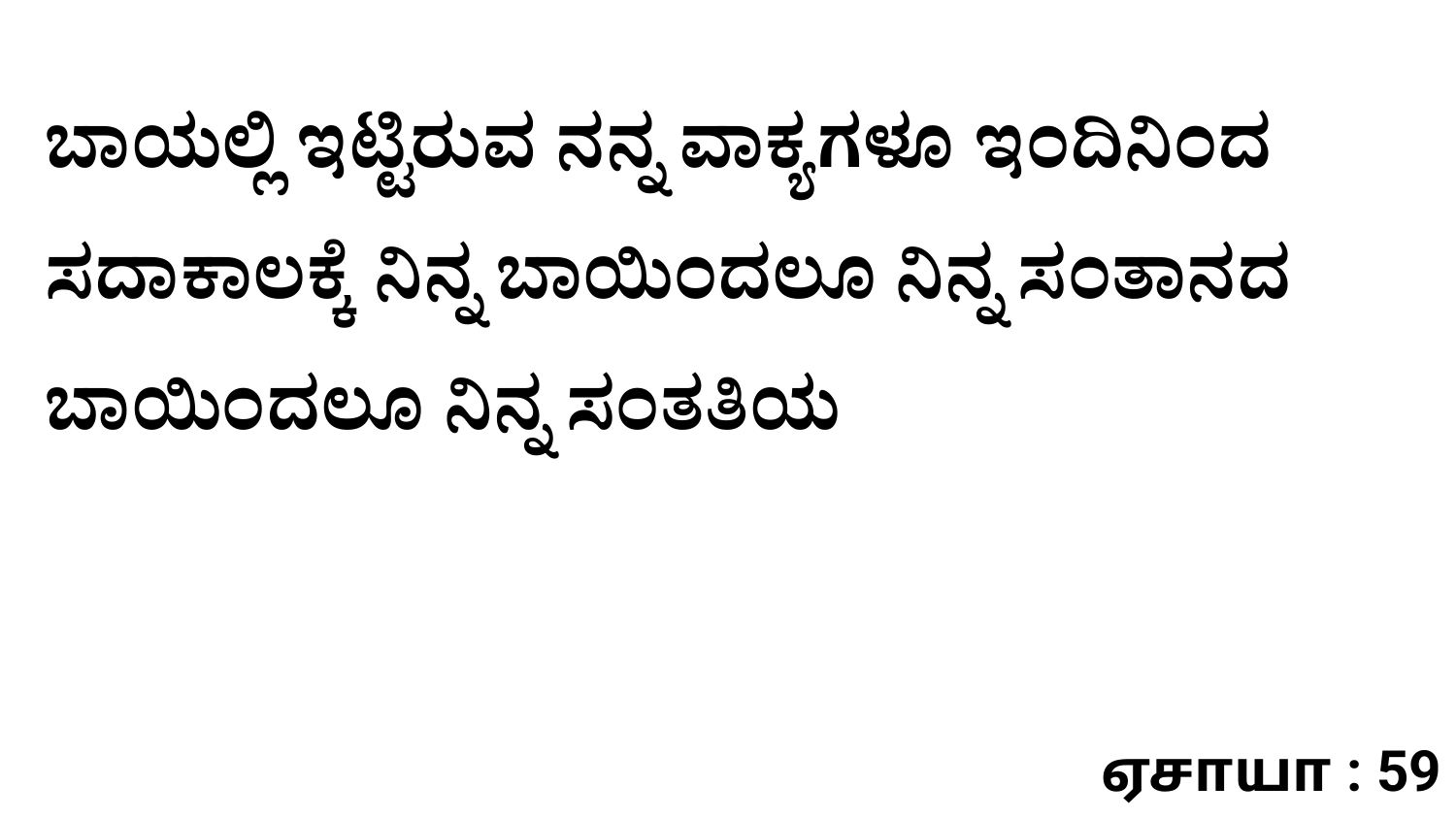

ಬಾಯಲ್ಲಿ ಇಟ್ಟಿರುವ ನನ್ನ ವಾಕ್ಯಗಳೂ ಇಂದಿನಿಂದ ಸದಾಕಾಲಕ್ಕೆ ನಿನ್ನ ಬಾಯಿಂದಲೂ ನಿನ್ನ ಸಂತಾನದ ಬಾಯಿಂದಲೂ ನಿನ್ನ ಸಂತತಿಯ
ஏசாயா : 59